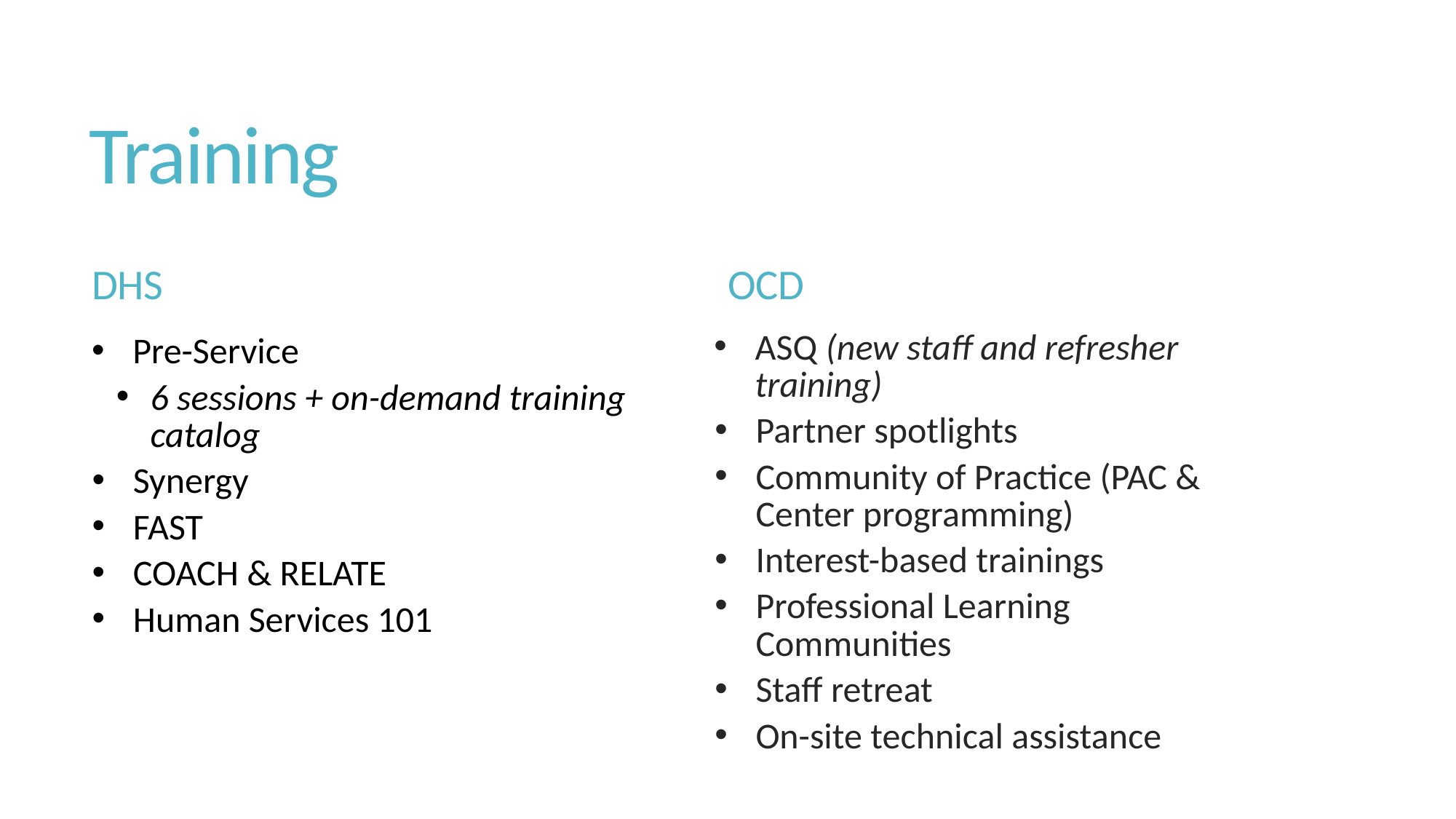

# Training
OCD
DHS
ASQ (new staff and refresher training)
Partner spotlights
Community of Practice (PAC & Center programming)
Interest-based trainings
Professional Learning Communities
Staff retreat
On-site technical assistance
Pre-Service
6 sessions + on-demand training catalog
Synergy
FAST
COACH & RELATE
Human Services 101